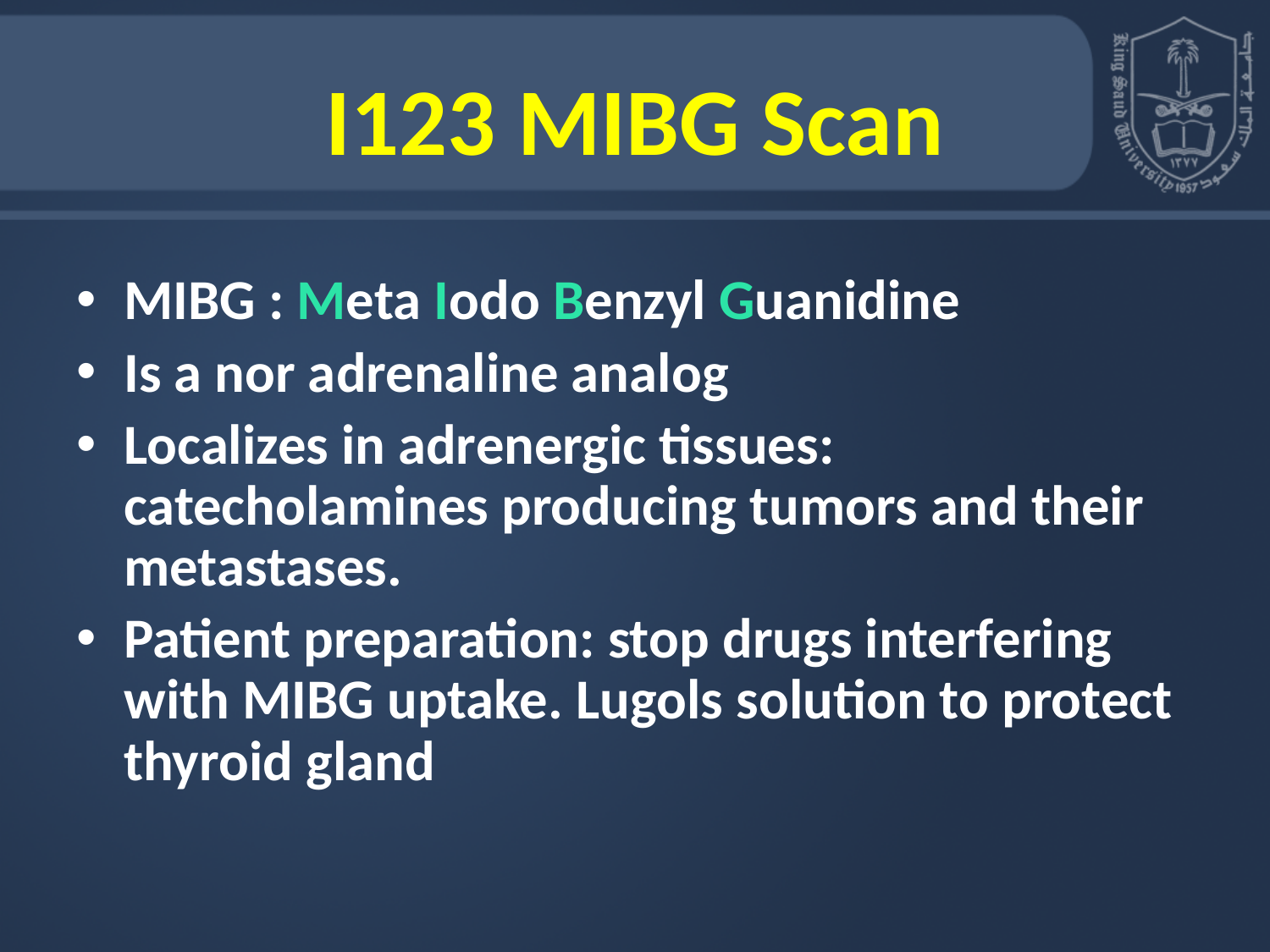

# I123 MIBG Scan
MIBG : Meta Iodo Benzyl Guanidine
Is a nor adrenaline analog
Localizes in adrenergic tissues: catecholamines producing tumors and their metastases.
Patient preparation: stop drugs interfering with MIBG uptake. Lugols solution to protect thyroid gland